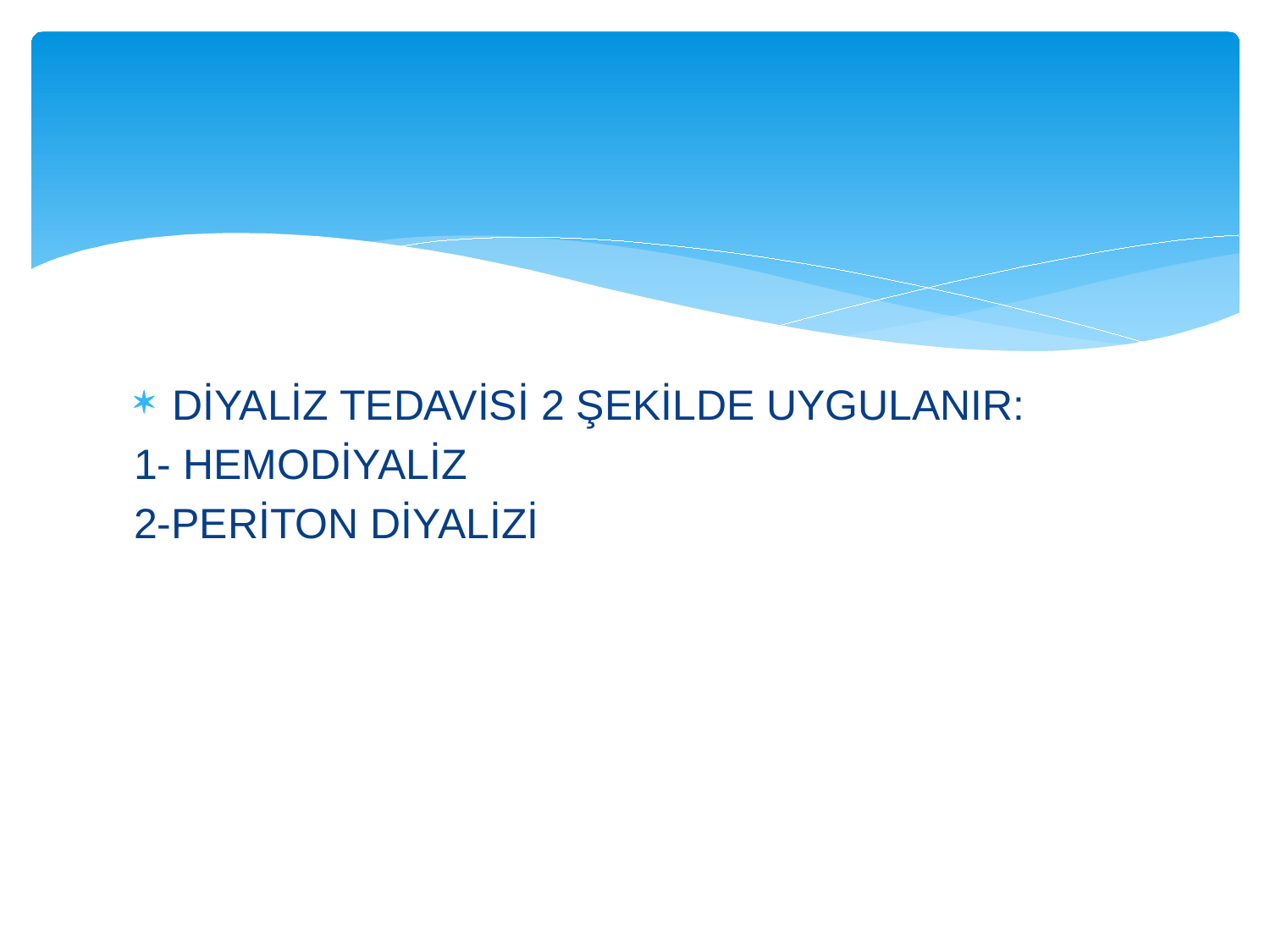

DİYALİZ TEDAVİSİ 2 ŞEKİLDE UYGULANIR:
1- HEMODİYALİZ
2-PERİTON DİYALİZİ